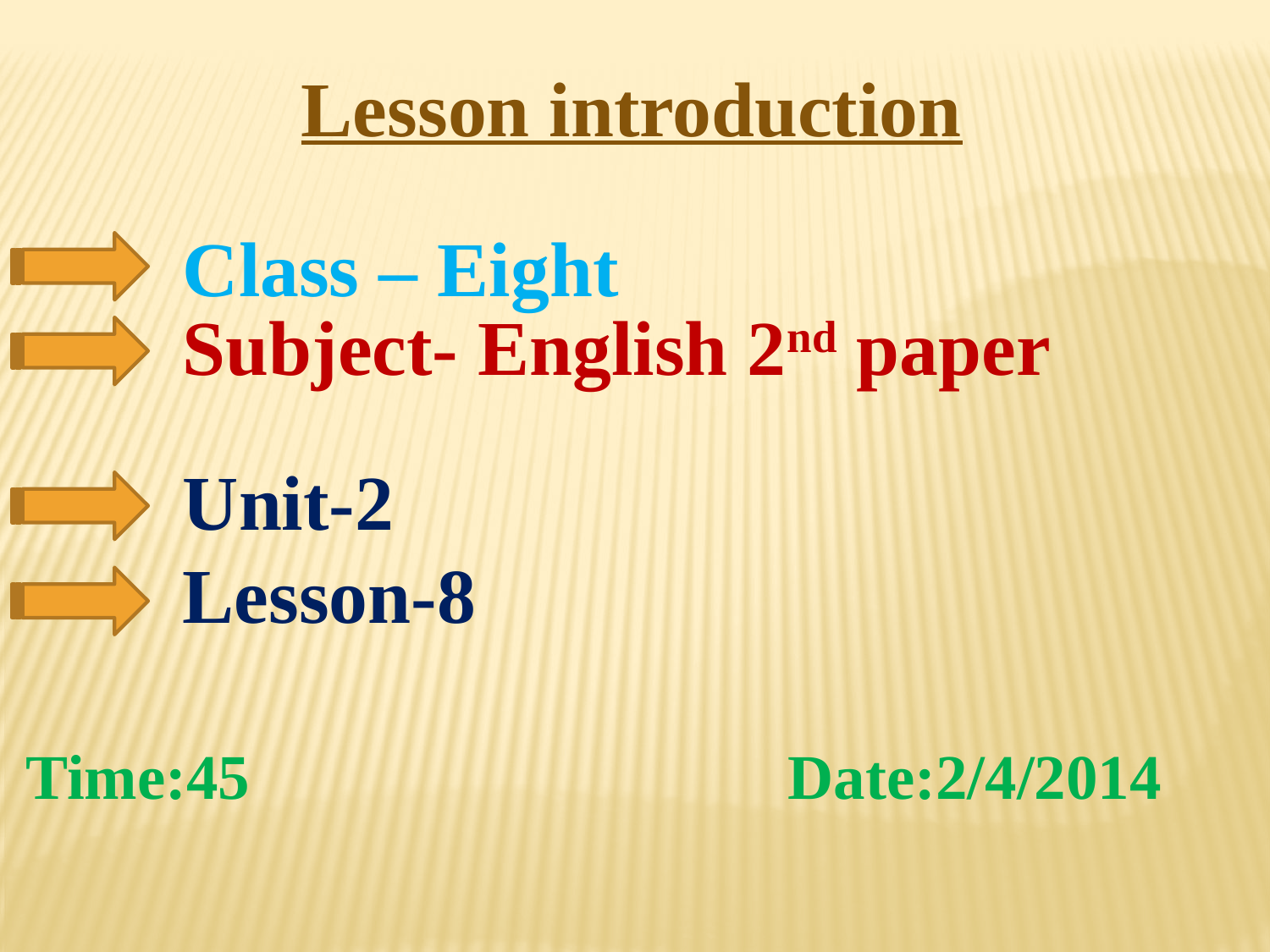

Lesson introduction
	 Class – Eight
	 Subject- English 2nd paper

	 Unit-2
	 Lesson-8

Time:45 					Date:2/4/2014